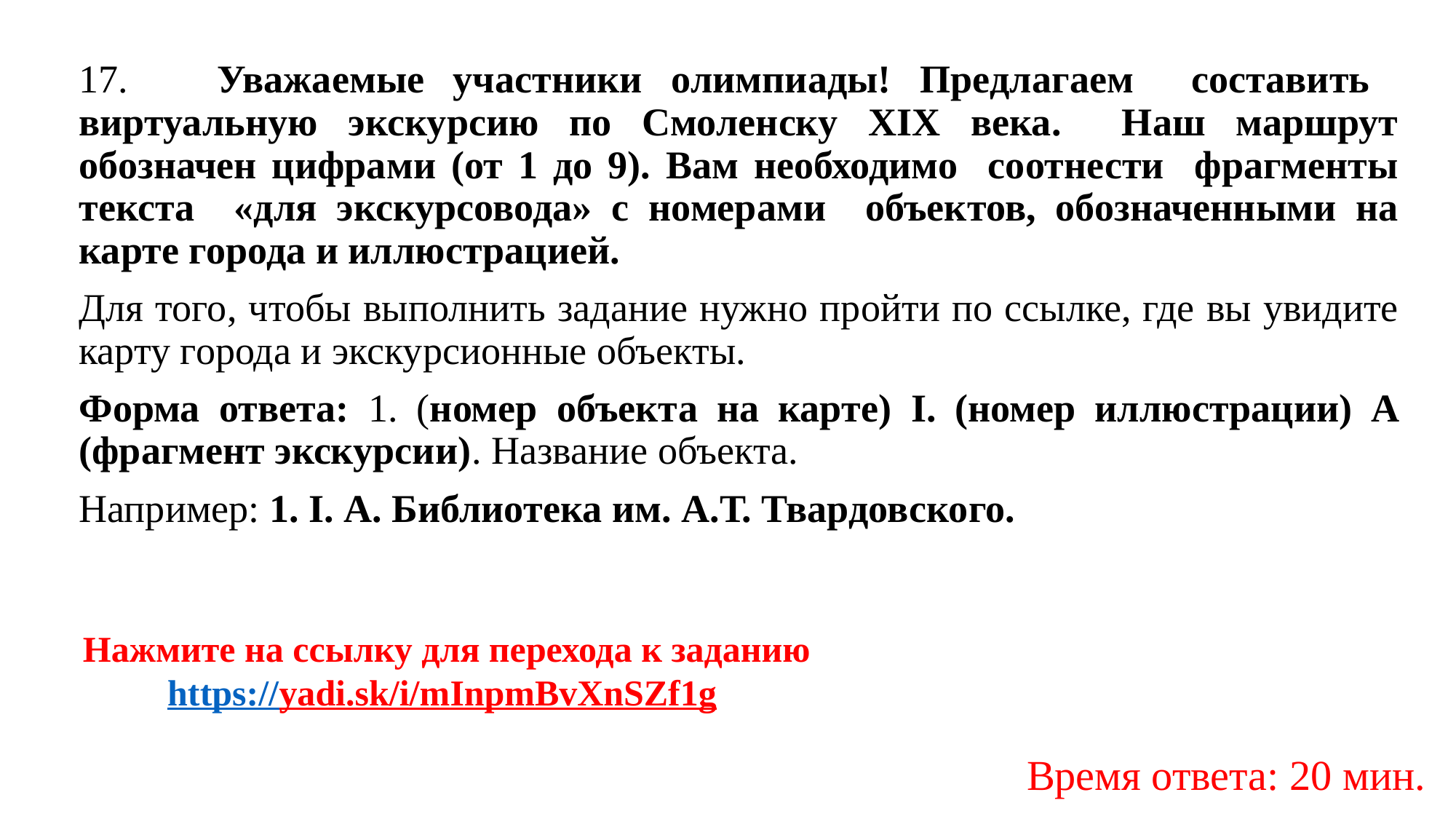

17.	 Уважаемые участники олимпиады! Предлагаем  составить  виртуальную экскурсию по Смоленску XIX века.  Наш маршрут обозначен цифрами (от 1 до 9). Вам необходимо  соотнести  фрагменты текста  «для экскурсовода» с номерами  объектов, обозначенными на карте города и иллюстрацией.
Для того, чтобы выполнить задание нужно пройти по ссылке, где вы увидите карту города и экскурсионные объекты.
Форма ответа: 1. (номер объекта на карте) I. (номер иллюстрации) А (фрагмент экскурсии). Название объекта.
Например: 1. I. А. Библиотека им. А.Т. Твардовского.

Нажмите на ссылку для перехода к заданию
https://yadi.sk/i/mInpmBvXnSZf1g
Время ответа: 20 мин.